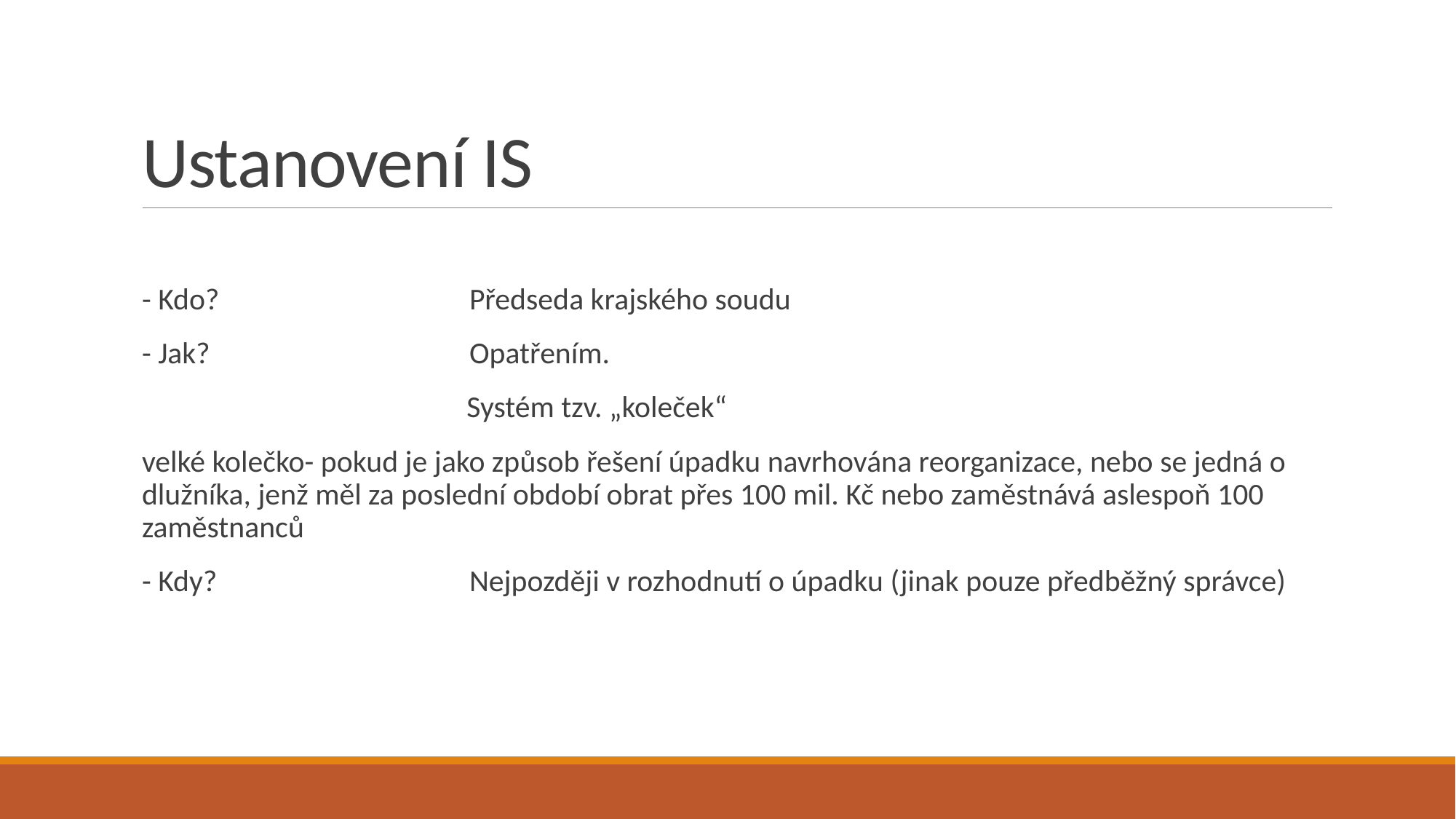

# Ustanovení IS

- Kdo? 			Předseda krajského soudu
- Jak? 			Opatřením.
                                               Systém tzv. „koleček“
velké kolečko- pokud je jako způsob řešení úpadku navrhována reorganizace, nebo se jedná o dlužníka, jenž měl za poslední období obrat přes 100 mil. Kč nebo zaměstnává aslespoň 100 zaměstnanců
- Kdy? 			Nejpozději v rozhodnutí o úpadku (jinak pouze předběžný správce)